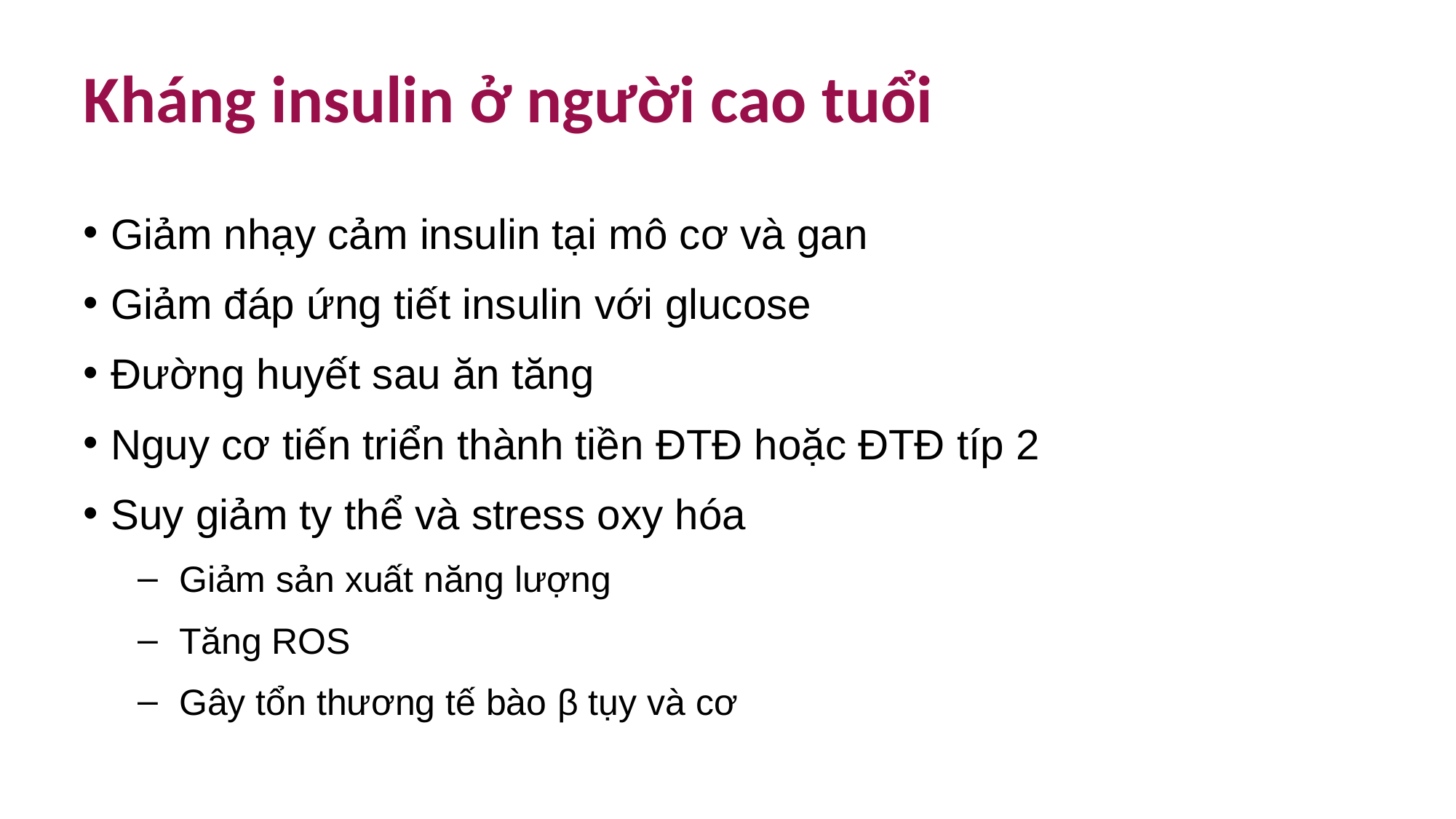

# Kháng insulin ở người cao tuổi
Giảm nhạy cảm insulin tại mô cơ và gan
Giảm đáp ứng tiết insulin với glucose
Đường huyết sau ăn tăng
Nguy cơ tiến triển thành tiền ĐTĐ hoặc ĐTĐ típ 2
Suy giảm ty thể và stress oxy hóa
Giảm sản xuất năng lượng
Tăng ROS
Gây tổn thương tế bào β tụy và cơ